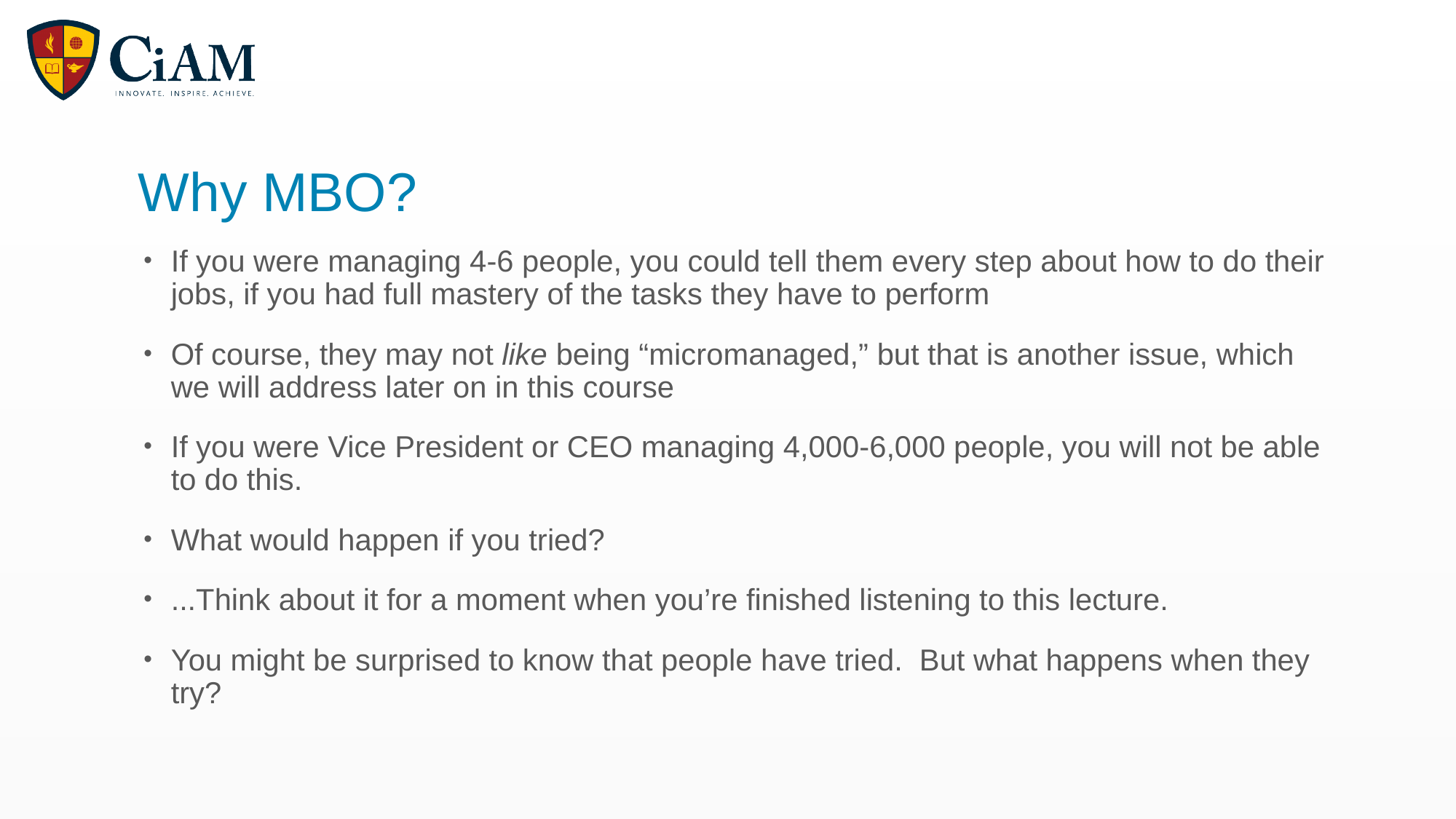

# Why MBO?
If you were managing 4-6 people, you could tell them every step about how to do their jobs, if you had full mastery of the tasks they have to perform
Of course, they may not like being “micromanaged,” but that is another issue, which we will address later on in this course
If you were Vice President or CEO managing 4,000-6,000 people, you will not be able to do this.
What would happen if you tried?
...Think about it for a moment when you’re finished listening to this lecture.
You might be surprised to know that people have tried.  But what happens when they try?